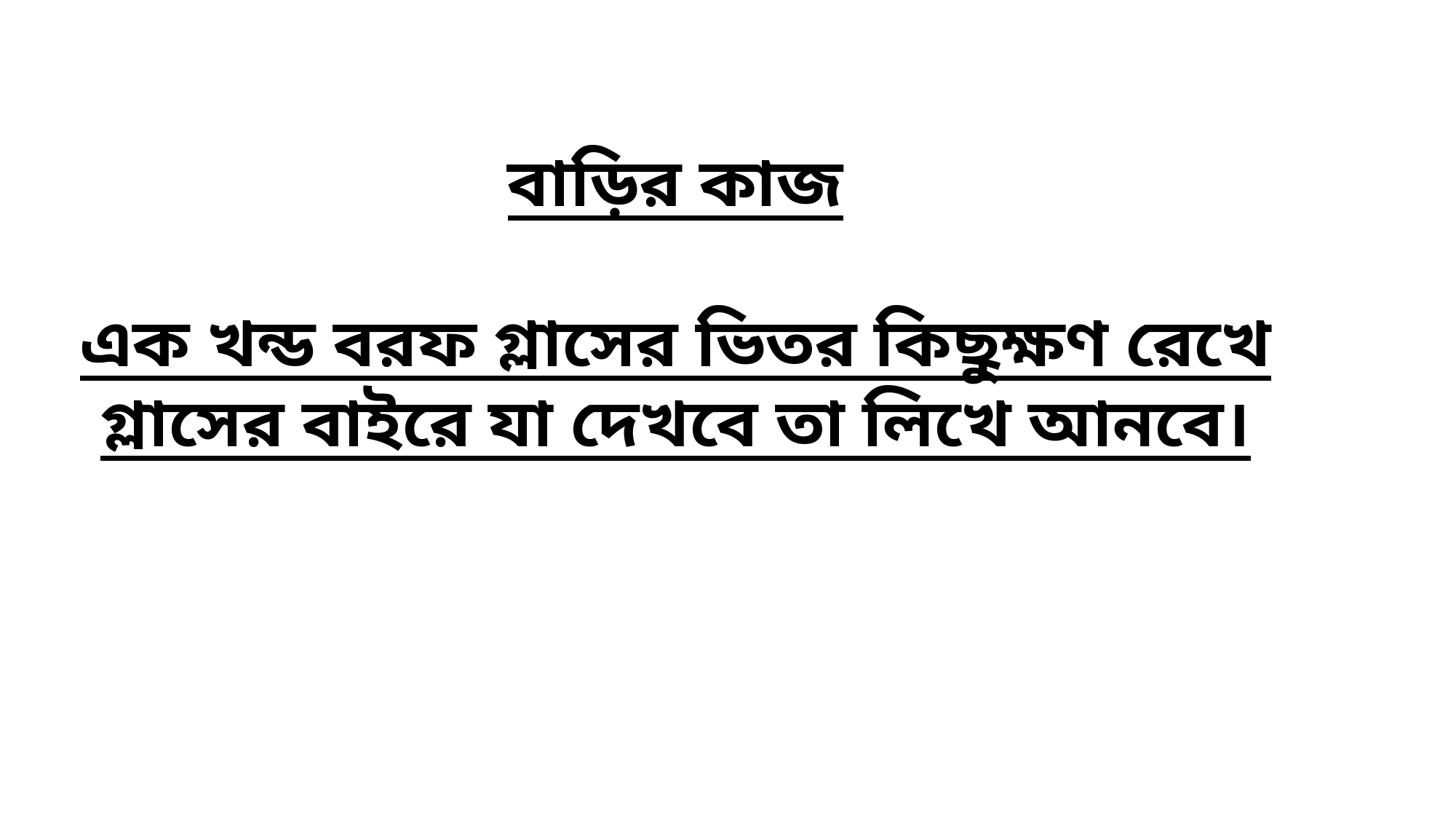

বাড়ির কাজ

এক খন্ড বরফ গ্লাসের ভিতর কিছুক্ষণ রেখে গ্লাসের বাইরে যা দেখবে তা লিখে আনবে।